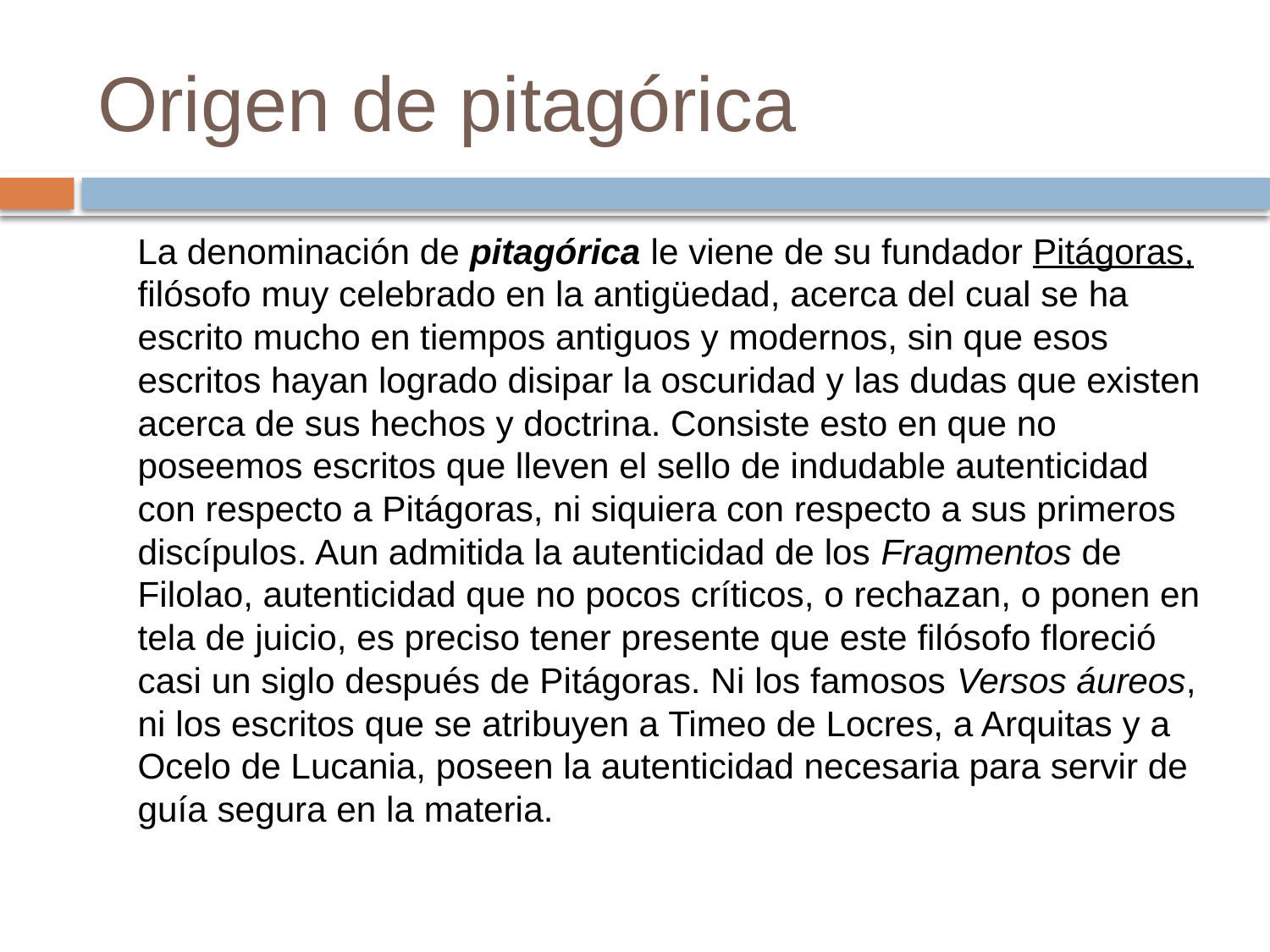

# Origen de pitagórica
    La denominación de pitagórica le viene de su fundador Pitágoras, filósofo muy celebrado en la antigüedad, acerca del cual se ha escrito mucho en tiempos antiguos y modernos, sin que esos escritos hayan logrado disipar la oscuridad y las dudas que existen acerca de sus hechos y doctrina. Consiste esto en que no poseemos escritos que lleven el sello de indudable autenticidad con respecto a Pitágoras, ni siquiera con respecto a sus primeros discípulos. Aun admitida la autenticidad de los Fragmentos de Filolao, autenticidad que no pocos críticos, o rechazan, o ponen en tela de juicio, es preciso tener presente que este filósofo floreció casi un siglo después de Pitágoras. Ni los famosos Versos áureos, ni los escritos que se atribuyen a Timeo de Locres, a Arquitas y a Ocelo de Lucania, poseen la autenticidad necesaria para servir de guía segura en la materia.